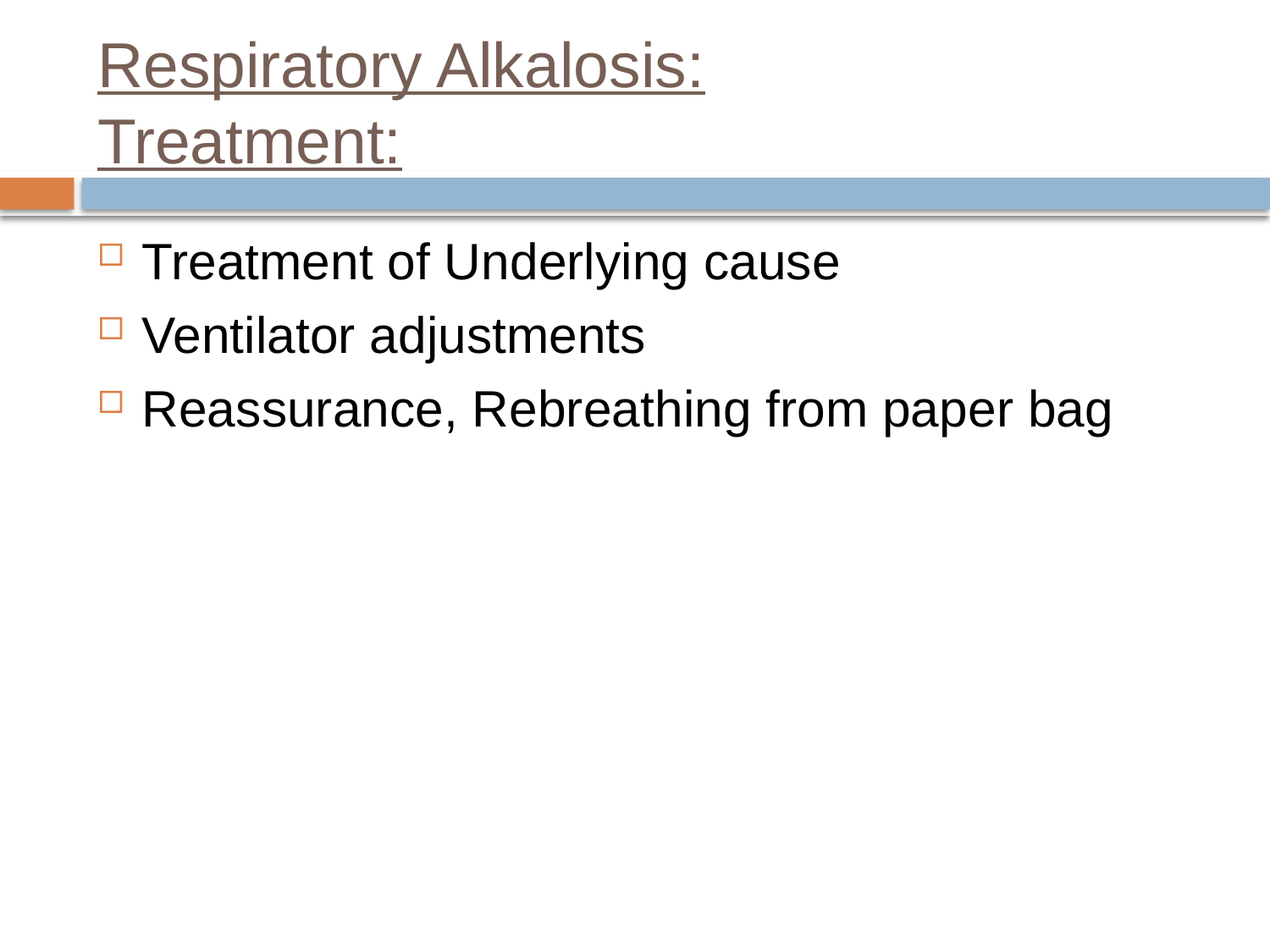

# Respiratory Alkalosis: Treatment:
Treatment of Underlying cause
Ventilator adjustments
Reassurance, Rebreathing from paper bag